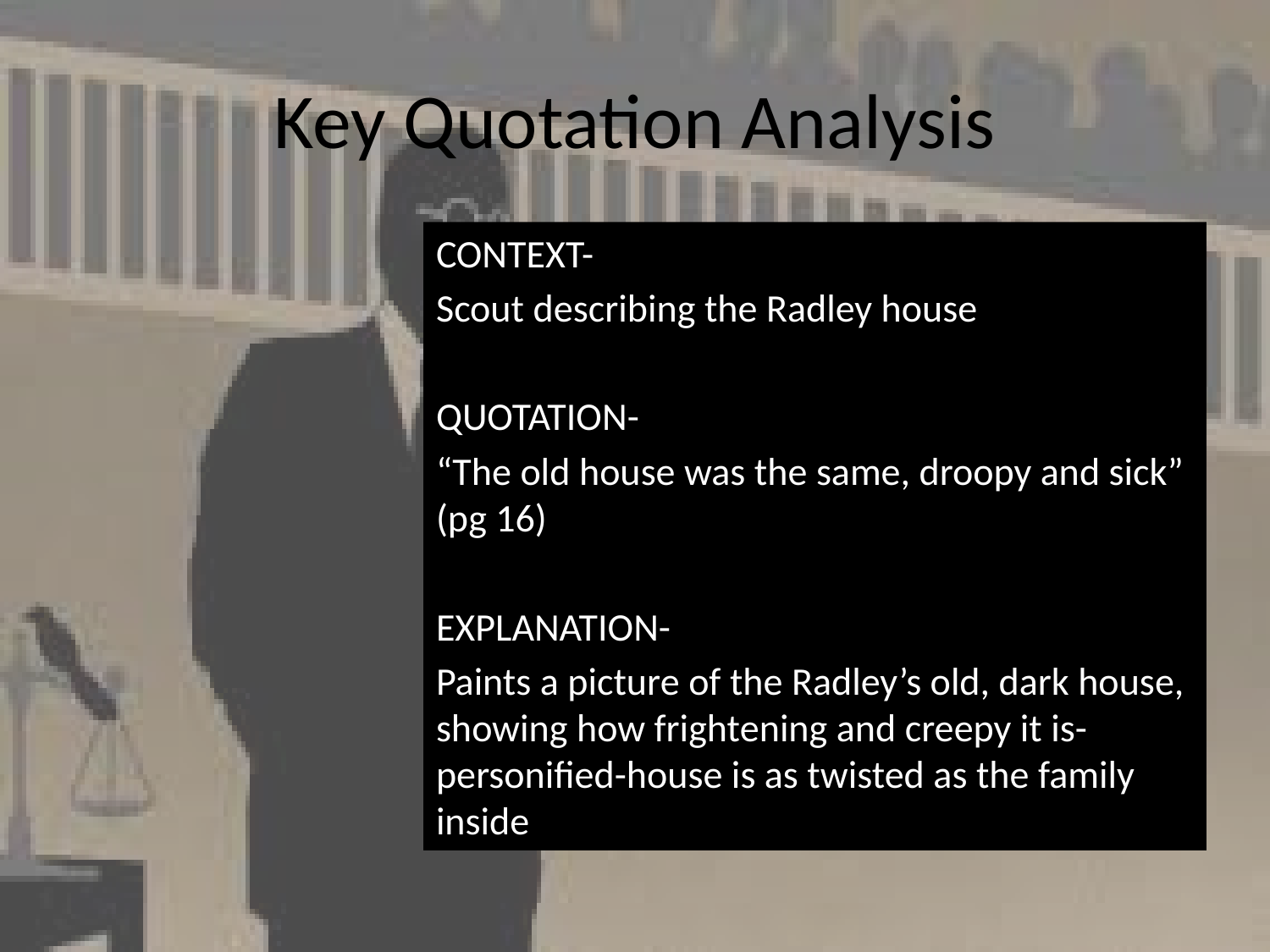

# Key Quotation Analysis
CONTEXT-
Scout describing the Radley house

QUOTATION-
“The old house was the same, droopy and sick” (pg 16)

EXPLANATION-
Paints a picture of the Radley’s old, dark house, showing how frightening and creepy it is-personified-house is as twisted as the family inside